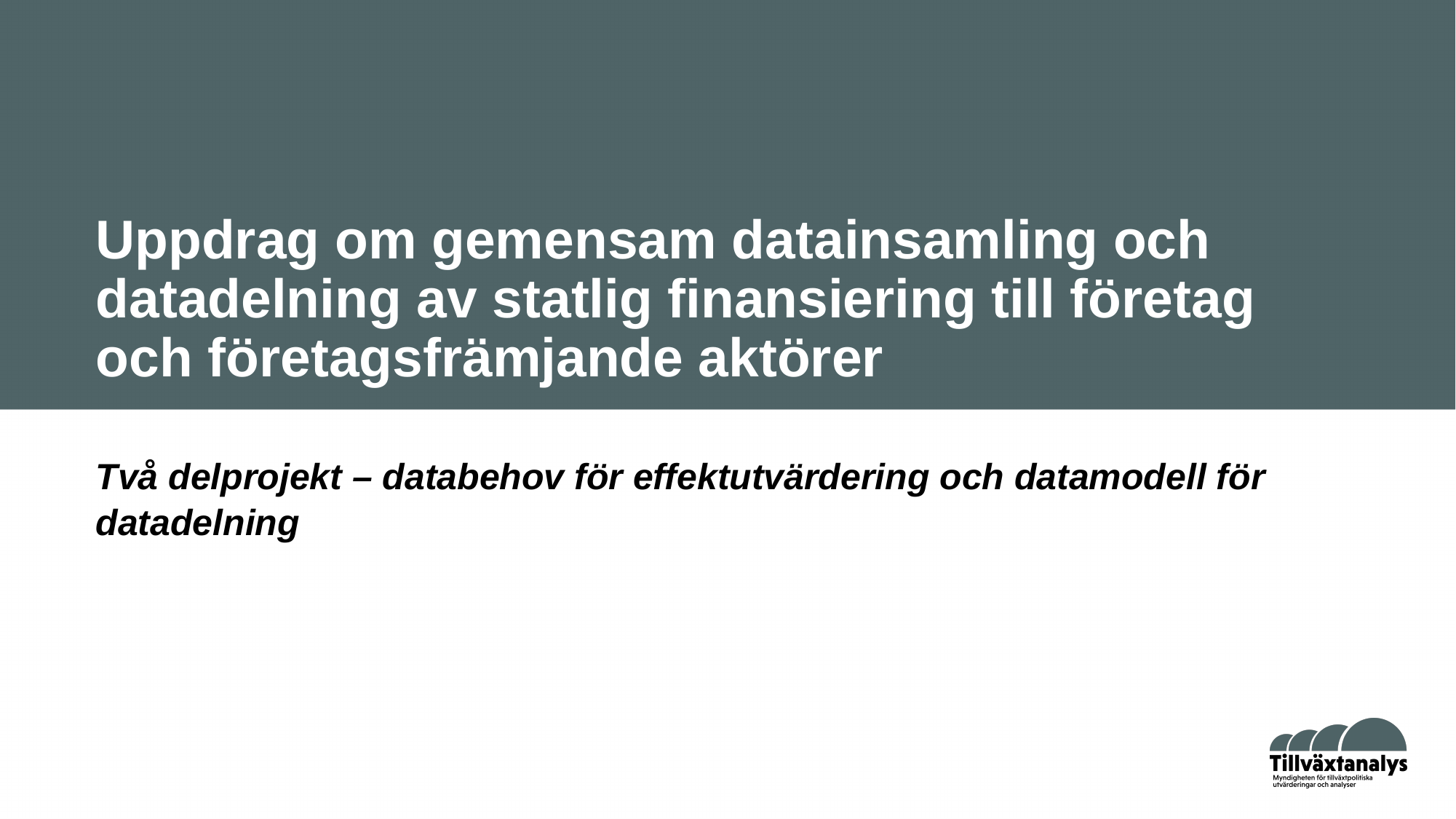

# Uppdrag om gemensam datainsamling och datadelning av statlig finansiering till företag och företagsfrämjande aktörer
Två delprojekt – databehov för effektutvärdering och datamodell för datadelning